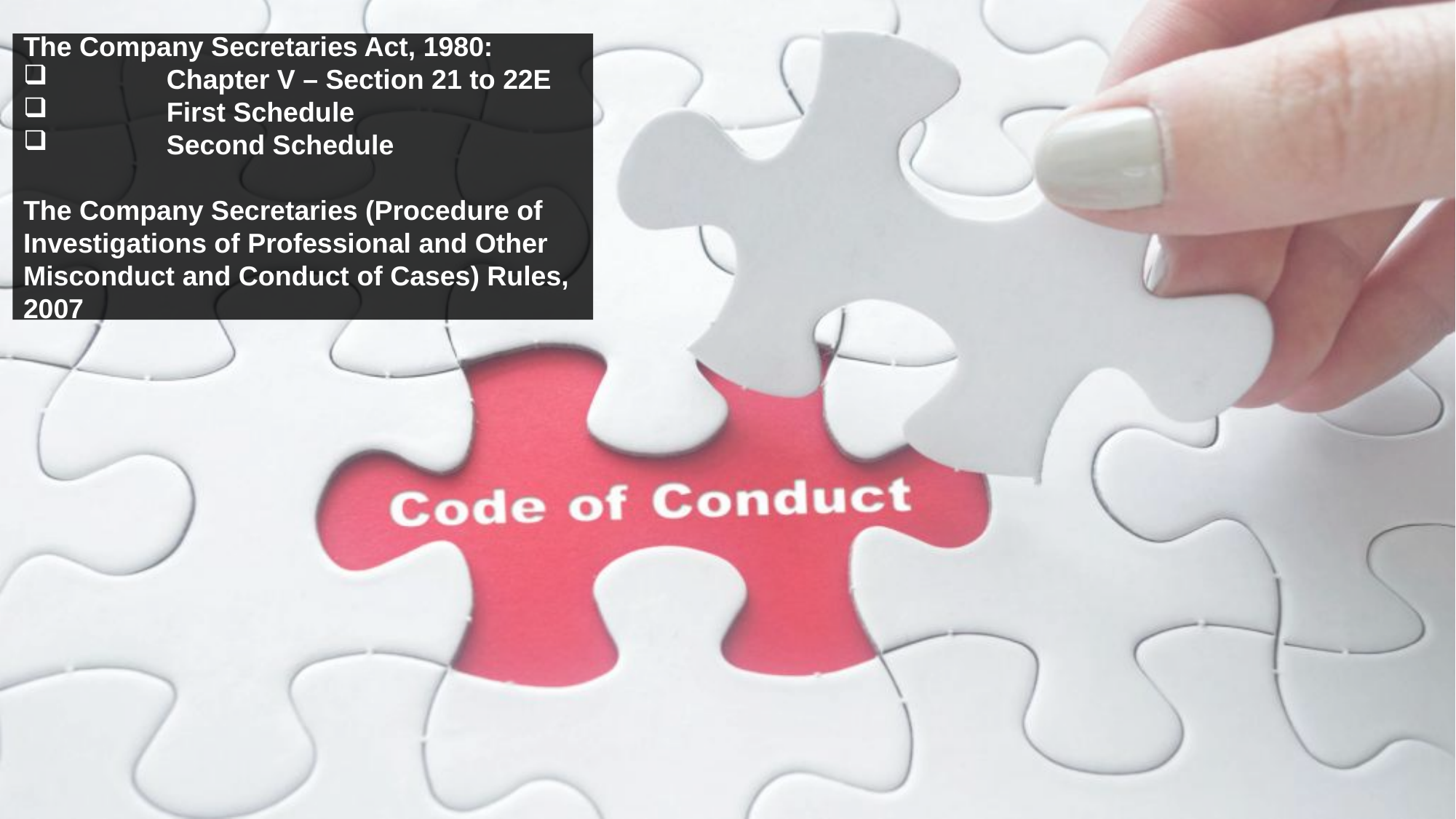

The Company Secretaries Act, 1980:
	Chapter V – Section 21 to 22E
	First Schedule
	Second Schedule

The Company Secretaries (Procedure of Investigations of Professional and Other Misconduct and Conduct of Cases) Rules, 2007